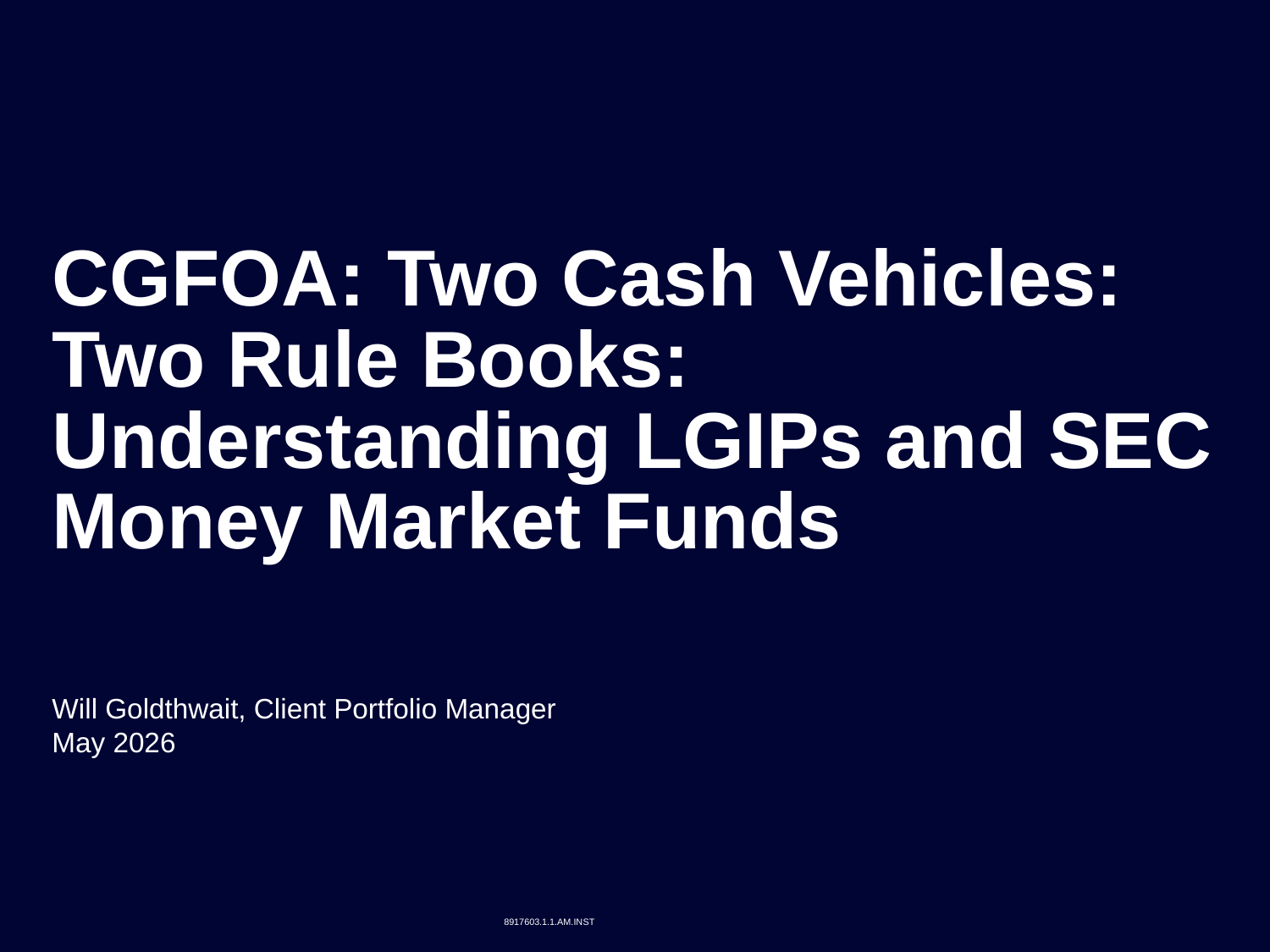

# CGFOA: Two Cash Vehicles: Two Rule Books: Understanding LGIPs and SEC Money Market Funds
Will Goldthwait, Client Portfolio Manager
May 2026
8917603.1.1.AM.INST